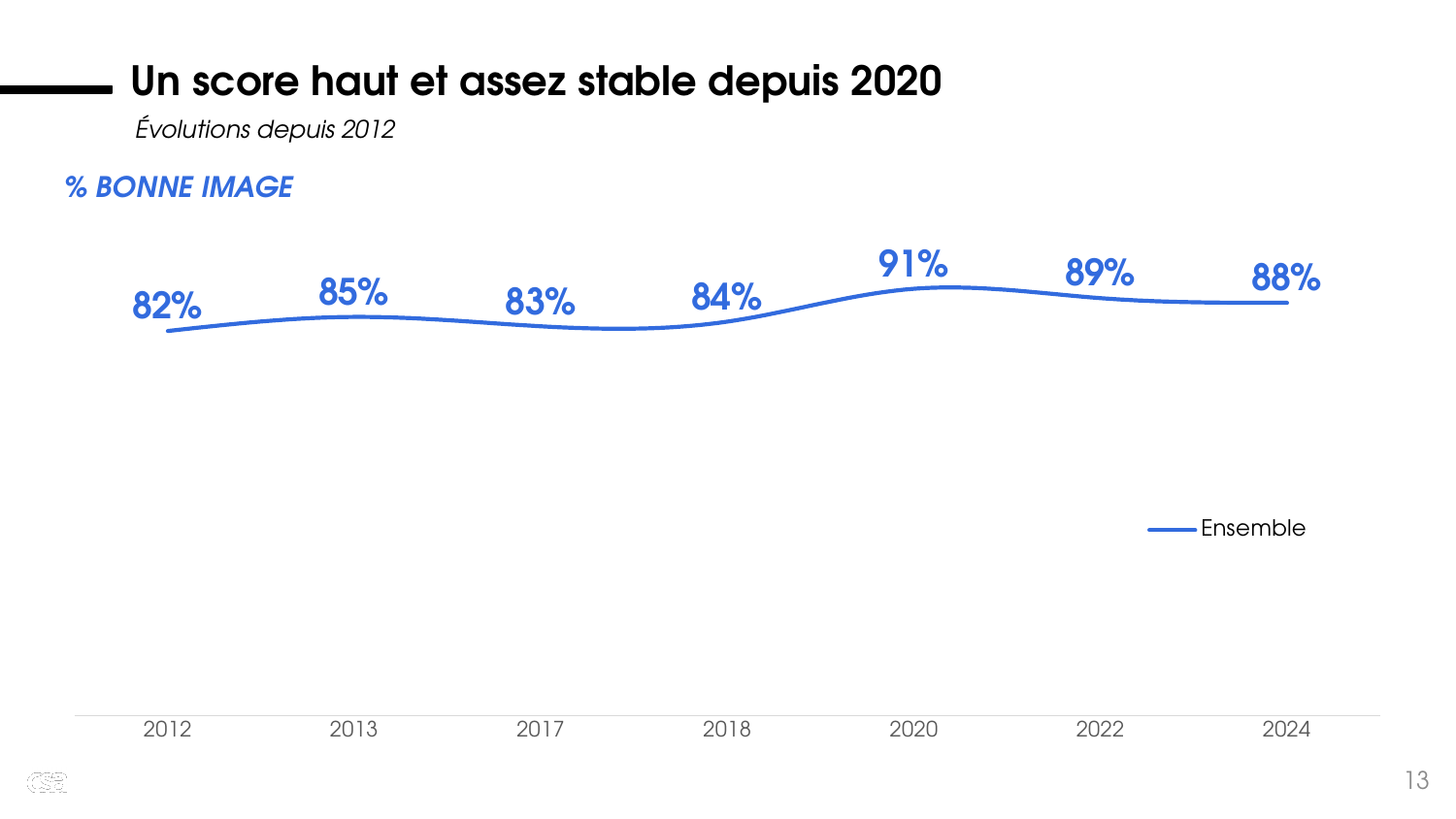

Un score haut et assez stable depuis 2020

Évolutions depuis 2012
% BONNE IMAGE

### Chart

| Category | Ensemble |
|---|---|
| 2012 | 0.82 |
| 2013 | 0.85 |
| 2017 | 0.83 |
| 2018 | 0.84 |
| 2020 | 0.91 |
| 2022 | 0.89 |
| 2024 | 0.88 |
13